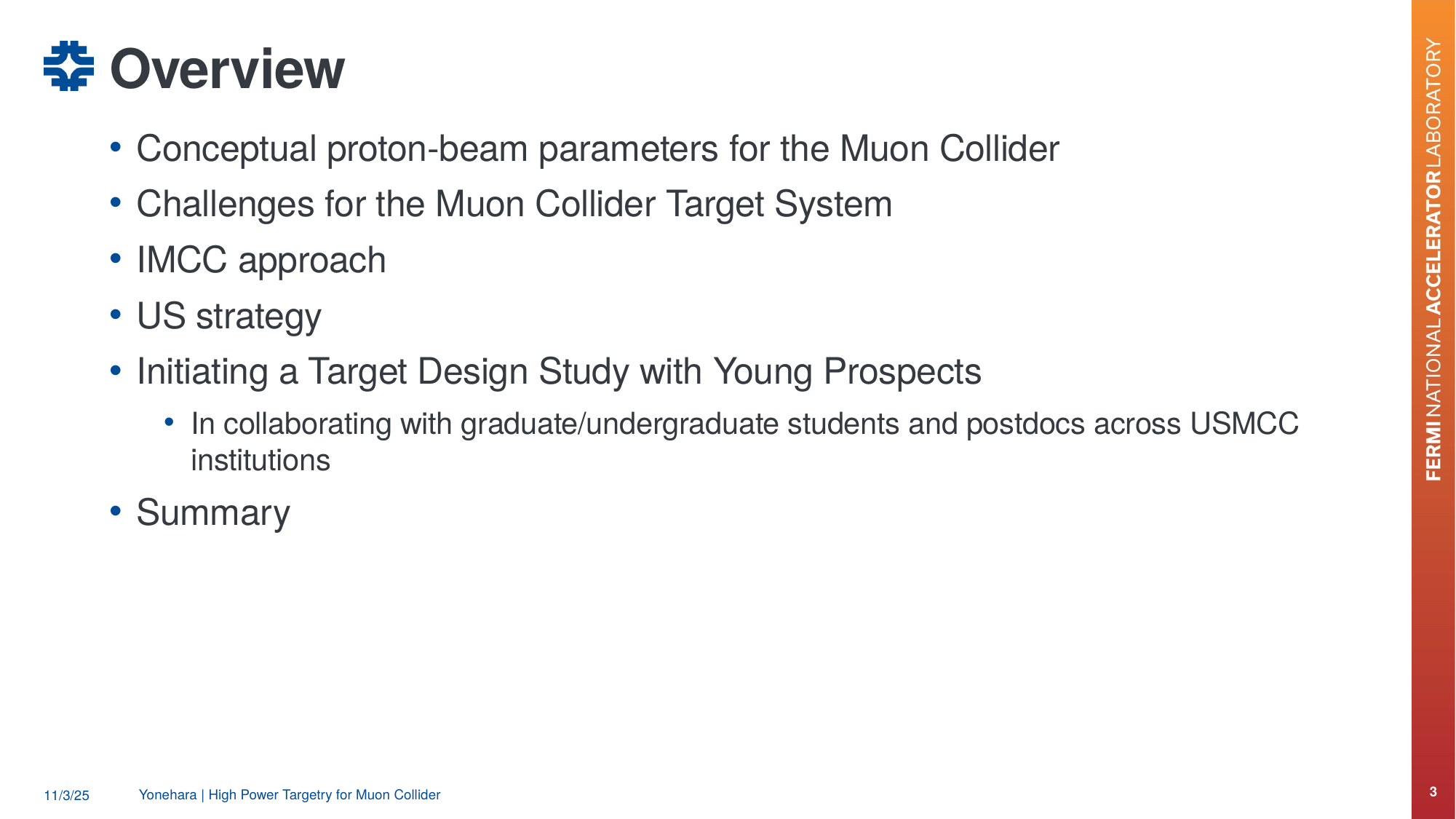

# Overview
Conceptual proton-beam parameters for the Muon Collider
Challenges for the Muon Collider Target System
IMCC approach
US strategy
Initiating a Target Design Study with Young Prospects
In collaborating with graduate/undergraduate students and postdocs across USMCC institutions
Summary
Yonehara | High Power Targetry for Muon Collider
3
11/3/25